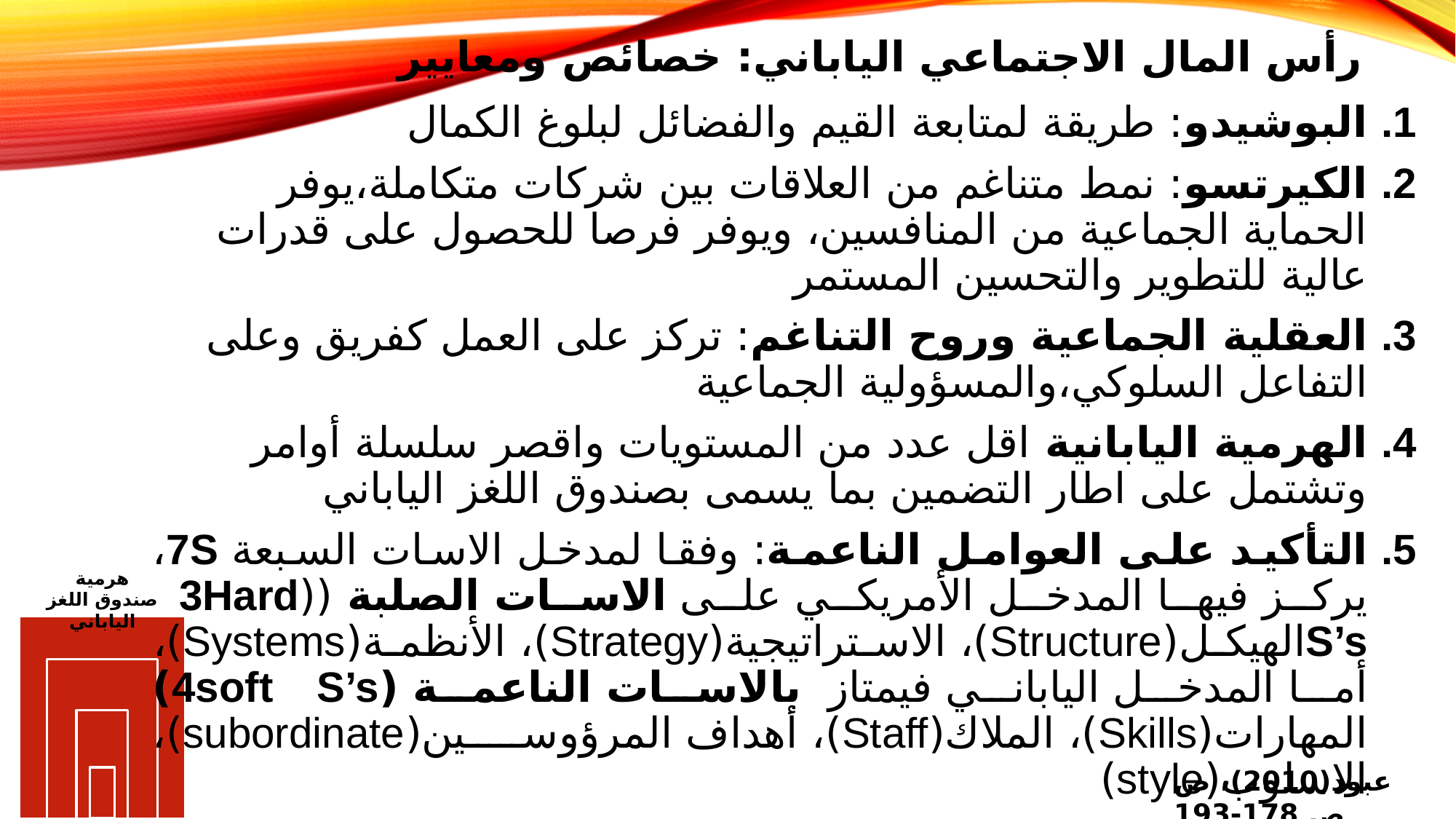

# رأس المال الاجتماعي الياباني: خصائص ومعايير
البوشيدو: طريقة لمتابعة القيم والفضائل لبلوغ الكمال
الكيرتسو: نمط متناغم من العلاقات بين شركات متكاملة،يوفر الحماية الجماعية من المنافسين، ويوفر فرصا للحصول على قدرات عالية للتطوير والتحسين المستمر
العقلية الجماعية وروح التناغم: تركز على العمل كفريق وعلى التفاعل السلوكي،والمسؤولية الجماعية
الهرمية اليابانية اقل عدد من المستويات واقصر سلسلة أوامر وتشتمل على اطار التضمين بما يسمى بصندوق اللغز الياباني
التأكيد على العوامل الناعمة: وفقا لمدخل الاسات السبعة 7S، يركز فيها المدخل الأمريكي على الاسات الصلبة ((3Hard S’sالهيكل(Structure)، الاستراتيجية(Strategy)، الأنظمة(Systems)، أما المدخل الياباني فيمتاز  بالاسات الناعمة (4soft S’s) المهارات(Skills)، الملاك(Staff)، أهداف المرؤوسين(subordinate)، الاسلوب(style)
النمنمة والتصغير: وذلك تعايشا مع صغر جزيرتهم وسكان كثر فاعتمدوا على تراثهم وثقافاتهم السائدة(الأصغر أفضل)
هرمية صندوق اللغز الياباني

عبود(2010)، ص ص 178-193